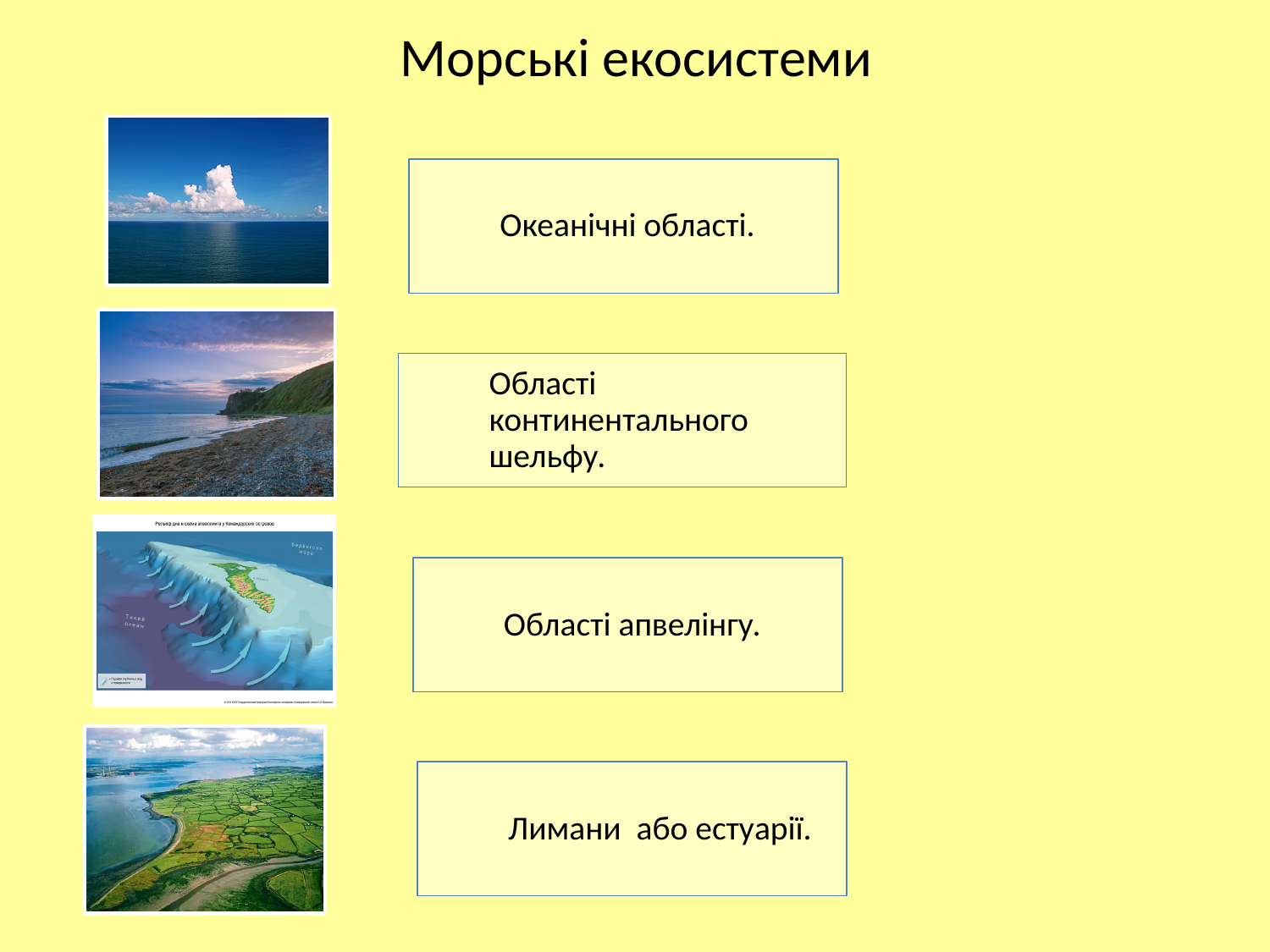

# Морські екосистеми
Океанічні області.
Області континентального шельфу.
Області апвелінгу.
Лимани  або естуарії.